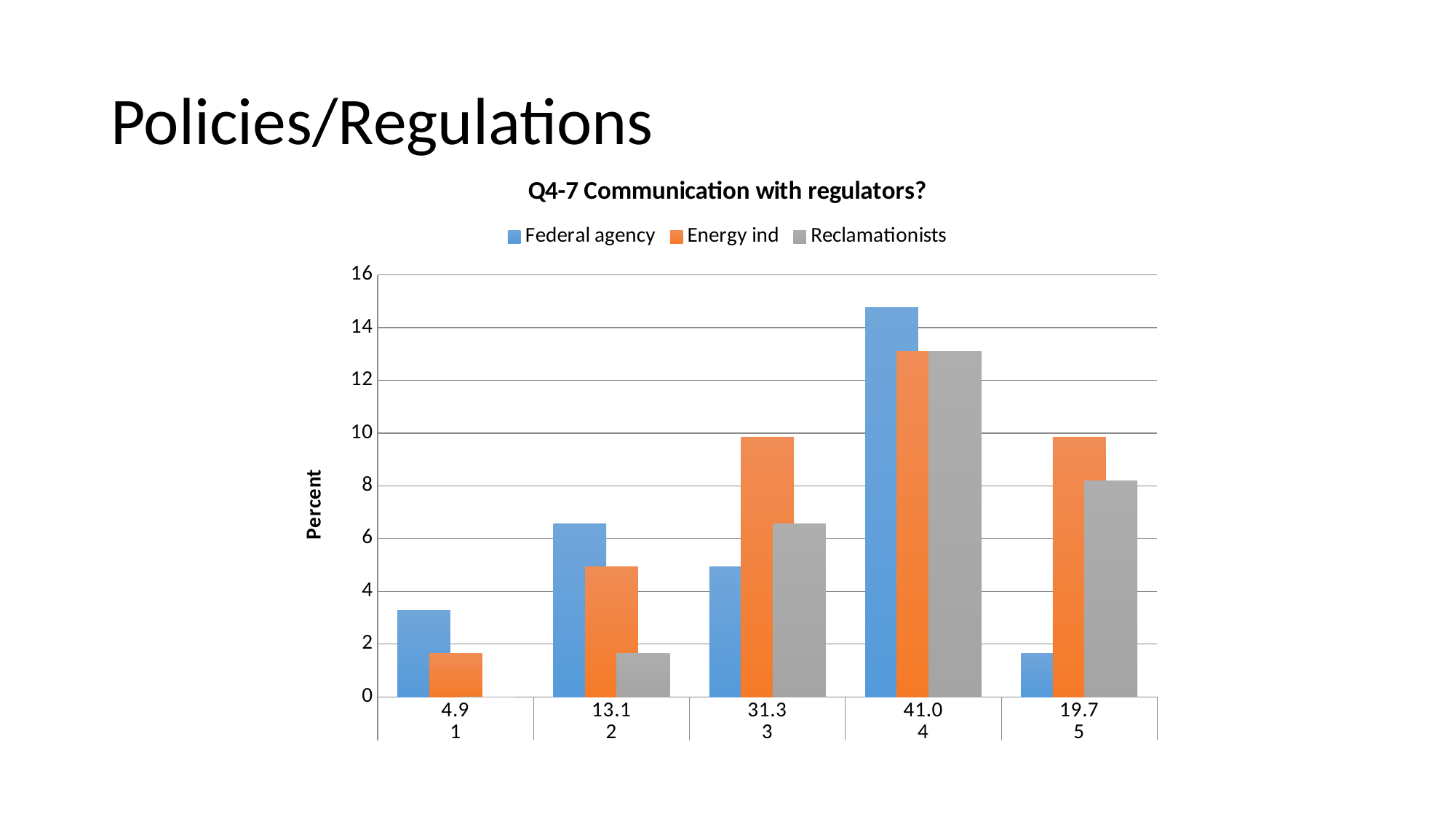

# Policies/Regulations

### Chart: Q4-7 Communication with regulators?

| Category | Federal agency | Energy ind | Reclamationists |
|---|---|---|---|
| 4.9 | 3.28 | 1.64 | 0.0 |
| 13.1 | 6.56 | 4.92 | 1.64 |
| 31.3 | 4.92 | 9.84 | 6.56 |
| 41.0 | 14.75 | 13.11 | 13.11 |
| 19.7 | 1.64 | 9.84 | 8.2 |